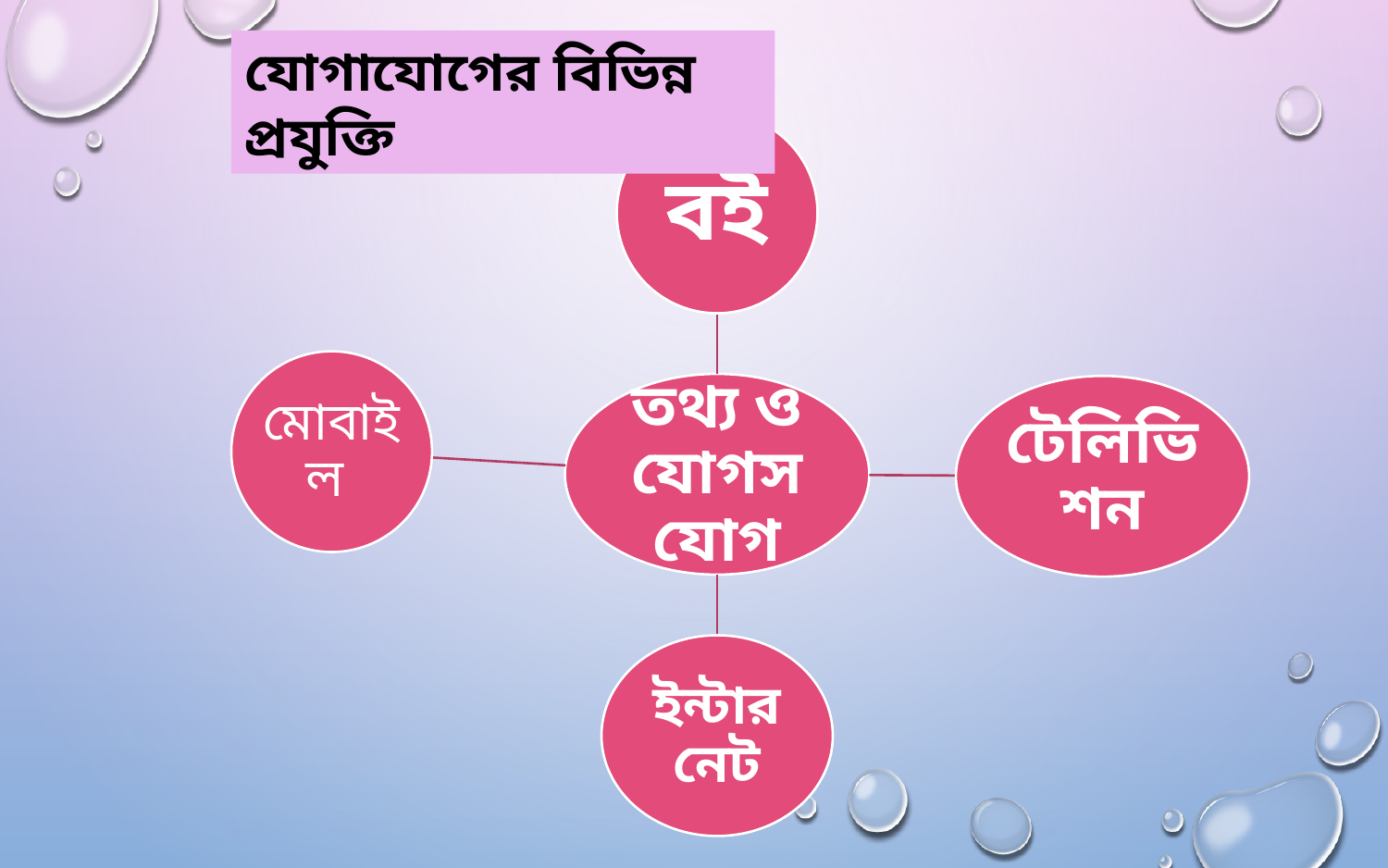

যোগাযোগের বিভিন্ন প্রযুক্তি
তথ্য ও যোগসযোগ

বই

টেলিভিশন

ইন্টারনেট

মোবাইল